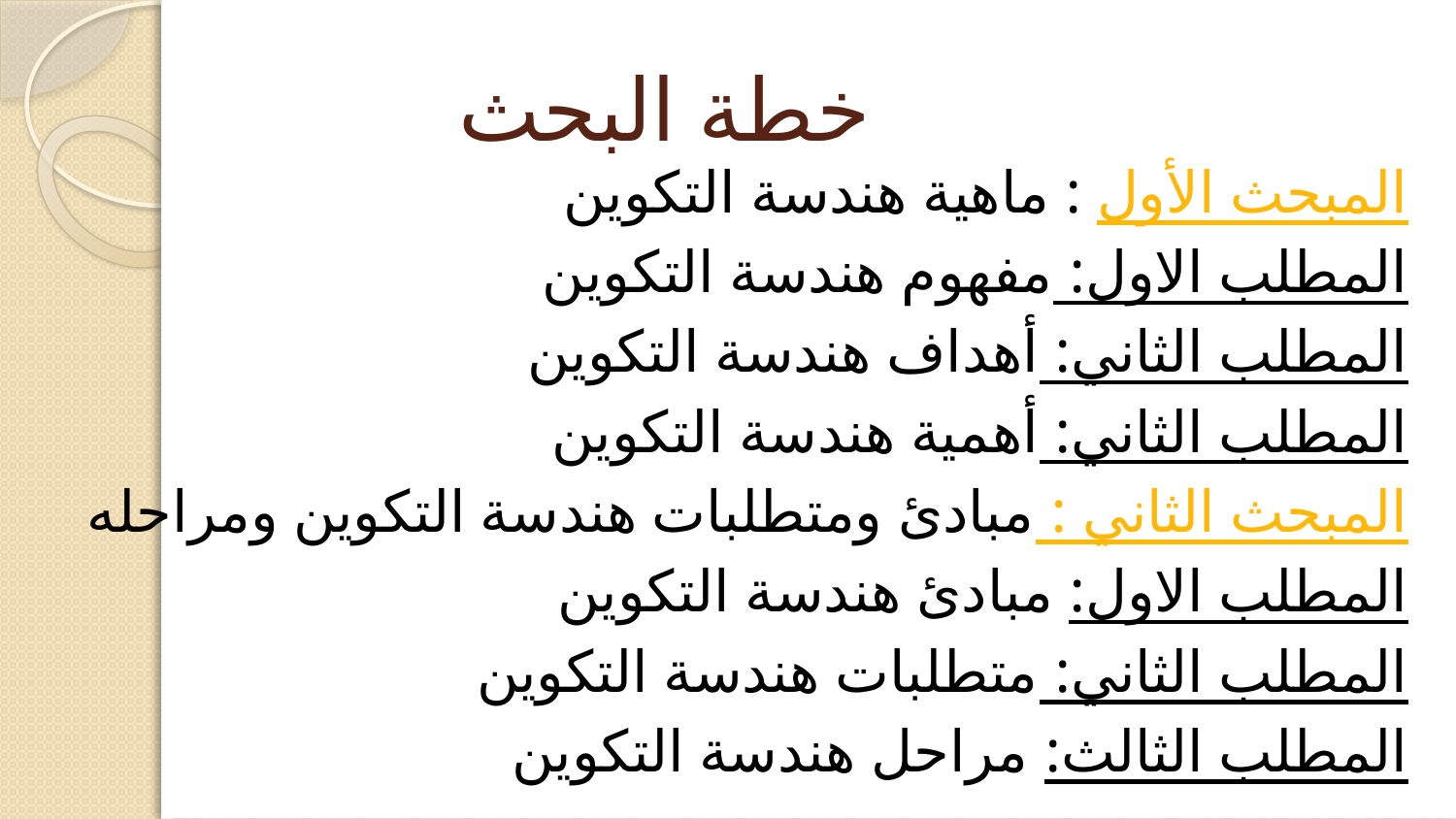

# خطة البحث
 المبحث الأول : ماهية هندسة التكوين
المطلب الاول: مفهوم هندسة التكوين
المطلب الثاني: أهداف هندسة التكوين
المطلب الثاني: أهمية هندسة التكوين
المبحث الثاني : مبادئ ومتطلبات هندسة التكوين ومراحله
المطلب الاول: مبادئ هندسة التكوين
المطلب الثاني: متطلبات هندسة التكوين
المطلب الثالث: مراحل هندسة التكوين